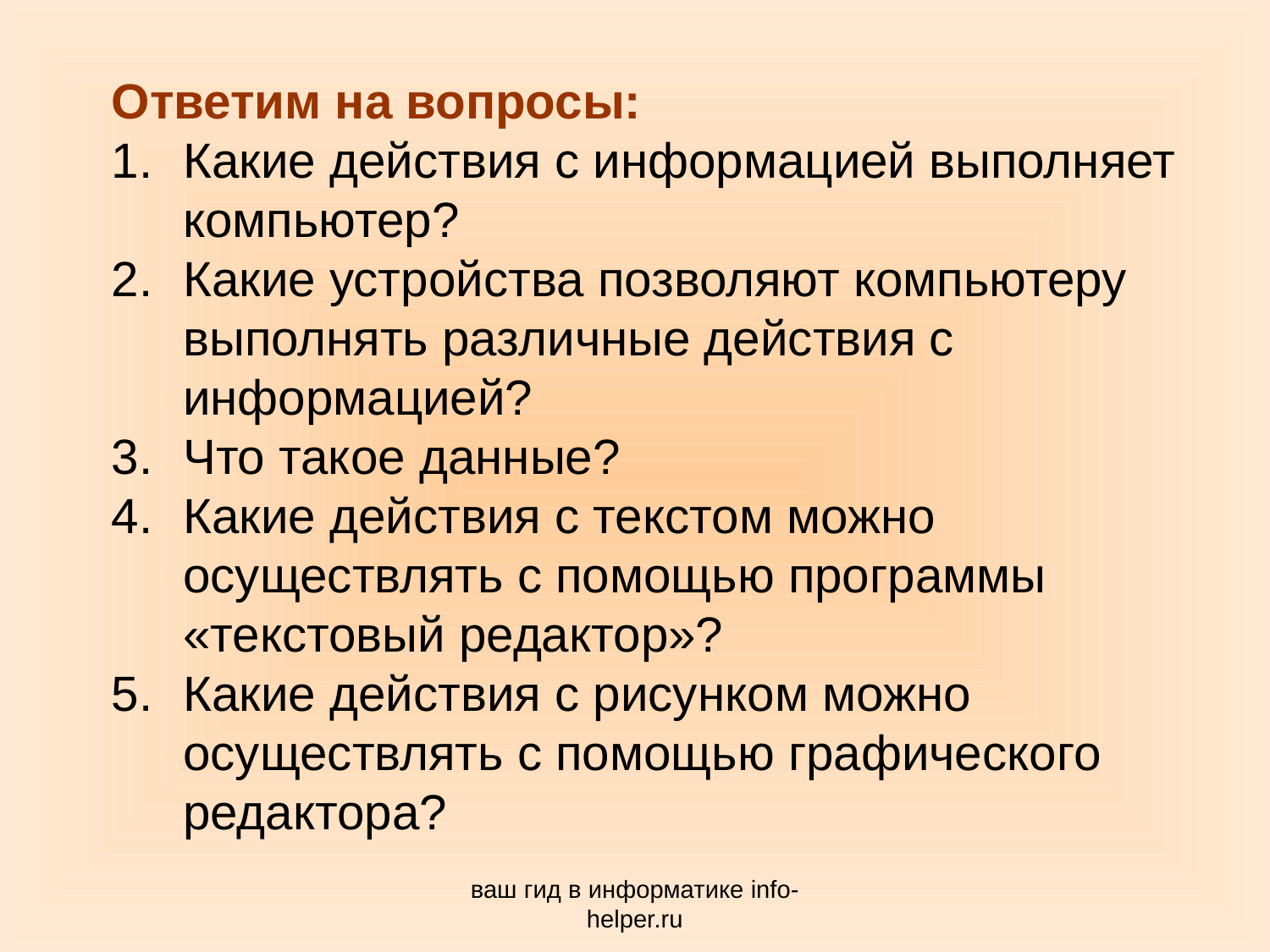

Ответим на вопросы:
Какие действия с информацией выполняет компьютер?
Какие устройства позволяют компьютеру выполнять различные действия с информацией?
Что такое данные?
Какие действия с текстом можно осуществлять с помощью программы «текстовый редактор»?
Какие действия с рисунком можно осуществлять с помощью графического редактора?
|  |
| --- |
ваш гид в информатике info-helper.ru